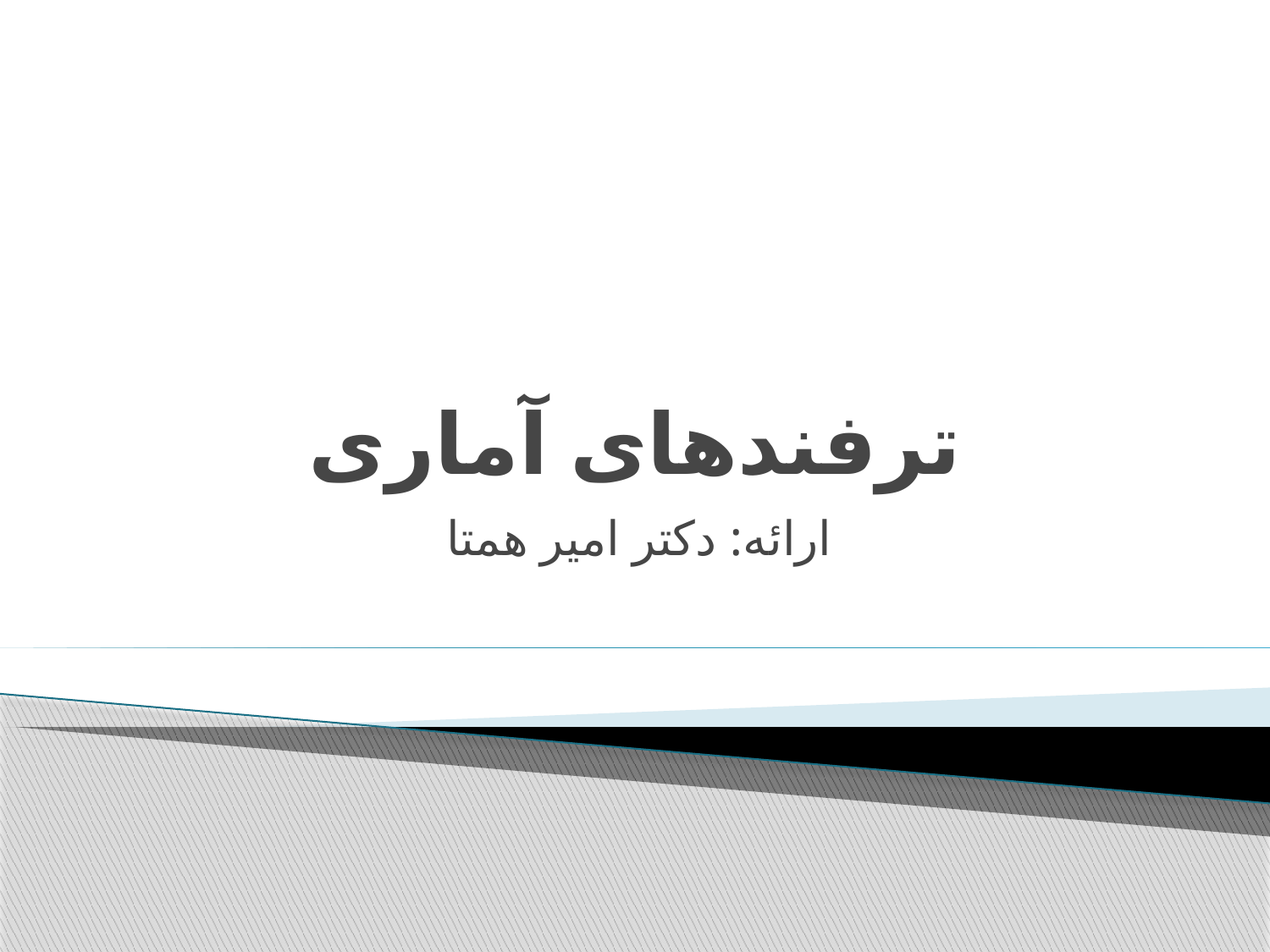

# ترفندهای آماری
ارائه: دکتر امیر همتا